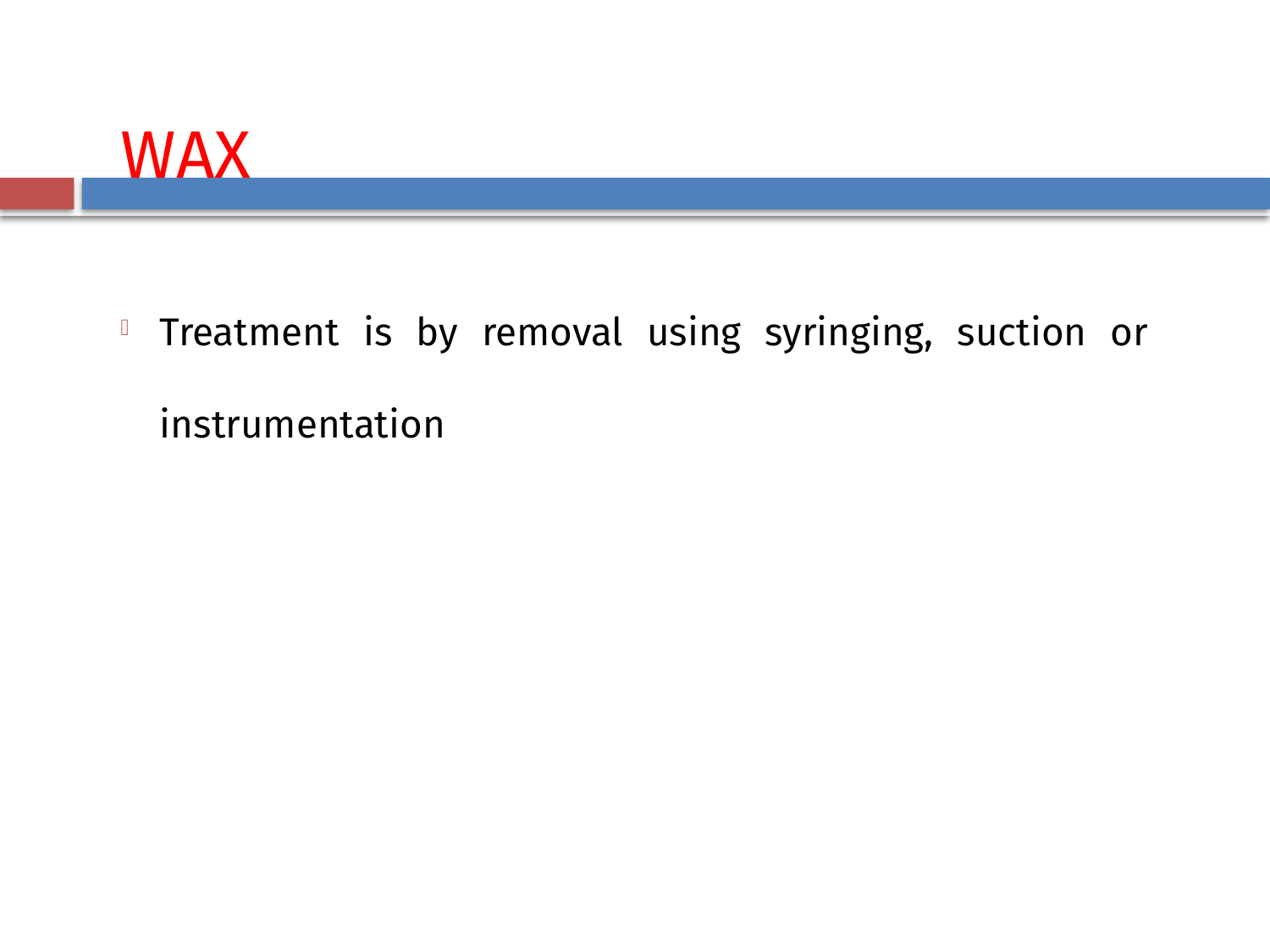

WAX

Treatment is by removal using syringing, suction or instrumentation